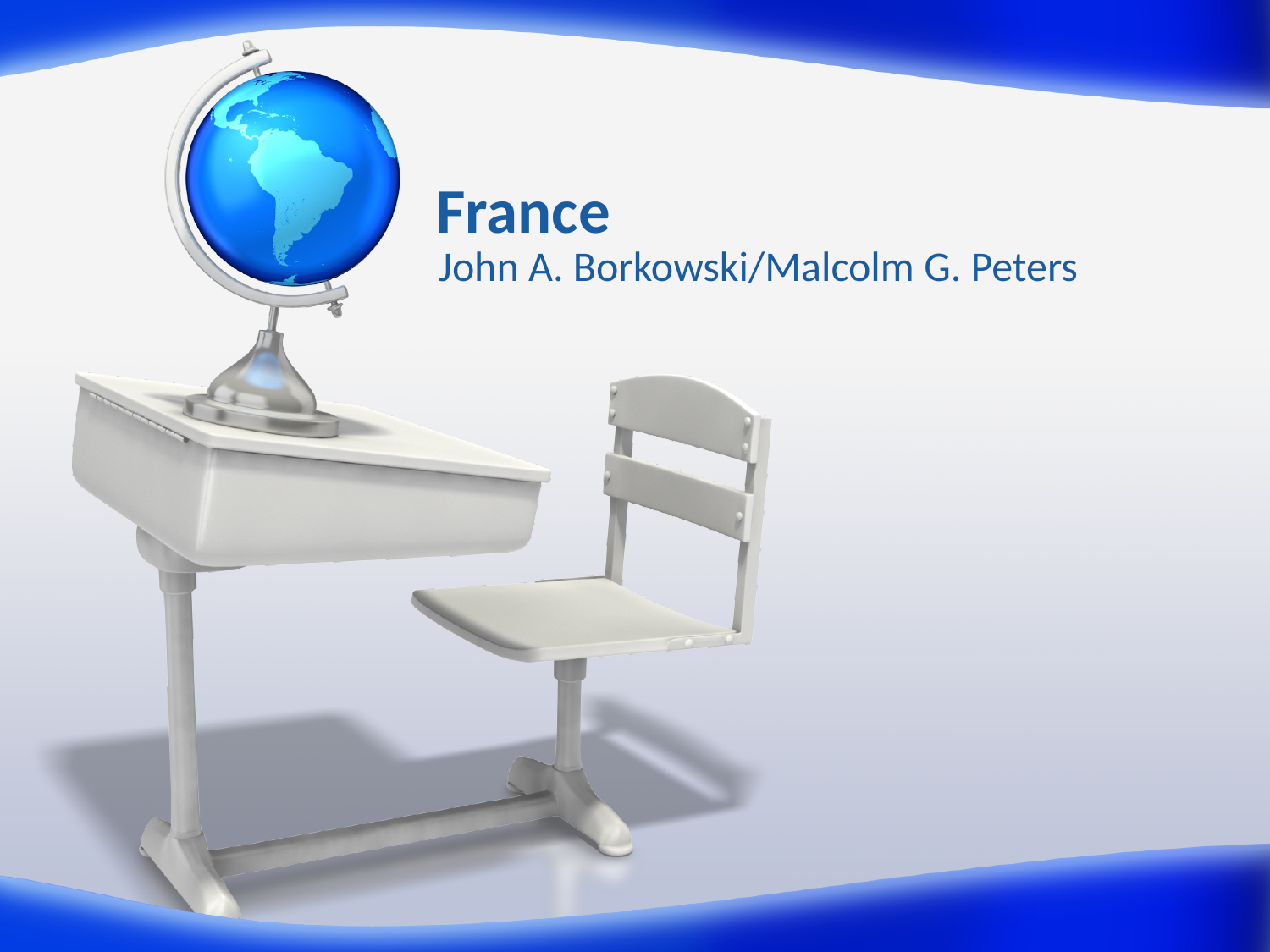

# France
John A. Borkowski/Malcolm G. Peters